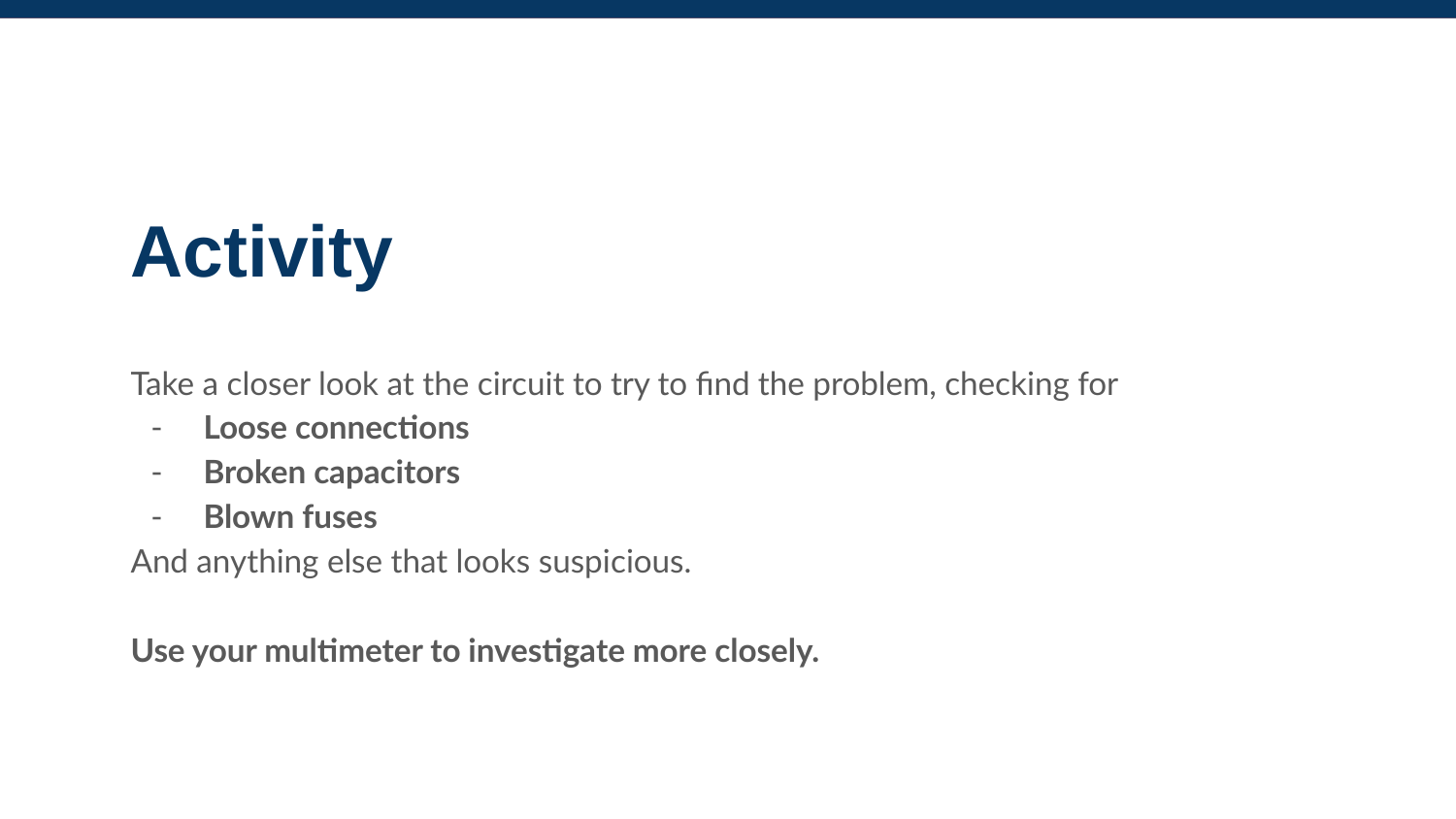

Activity
Take a closer look at the circuit to try to find the problem, checking for
Loose connections
Broken capacitors
Blown fuses
And anything else that looks suspicious.

Use your multimeter to investigate more closely.